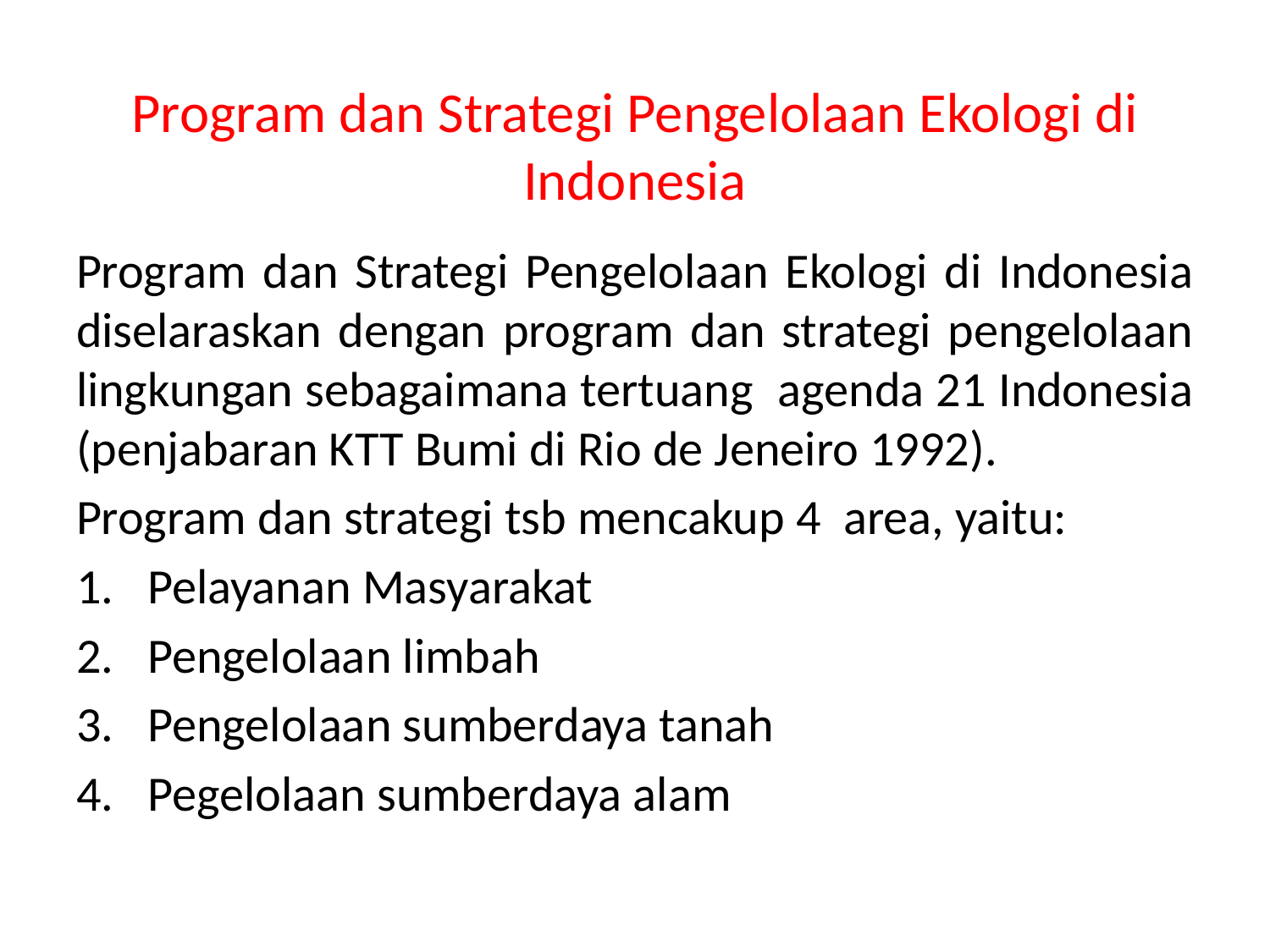

# Program dan Strategi Pengelolaan Ekologi di Indonesia
Program dan Strategi Pengelolaan Ekologi di Indonesia diselaraskan dengan program dan strategi pengelolaan lingkungan sebagaimana tertuang  agenda 21 Indonesia (penjabaran KTT Bumi di Rio de Jeneiro 1992).
Program dan strategi tsb mencakup 4  area, yaitu:
Pelayanan Masyarakat
Pengelolaan limbah
Pengelolaan sumberdaya tanah
Pegelolaan sumberdaya alam